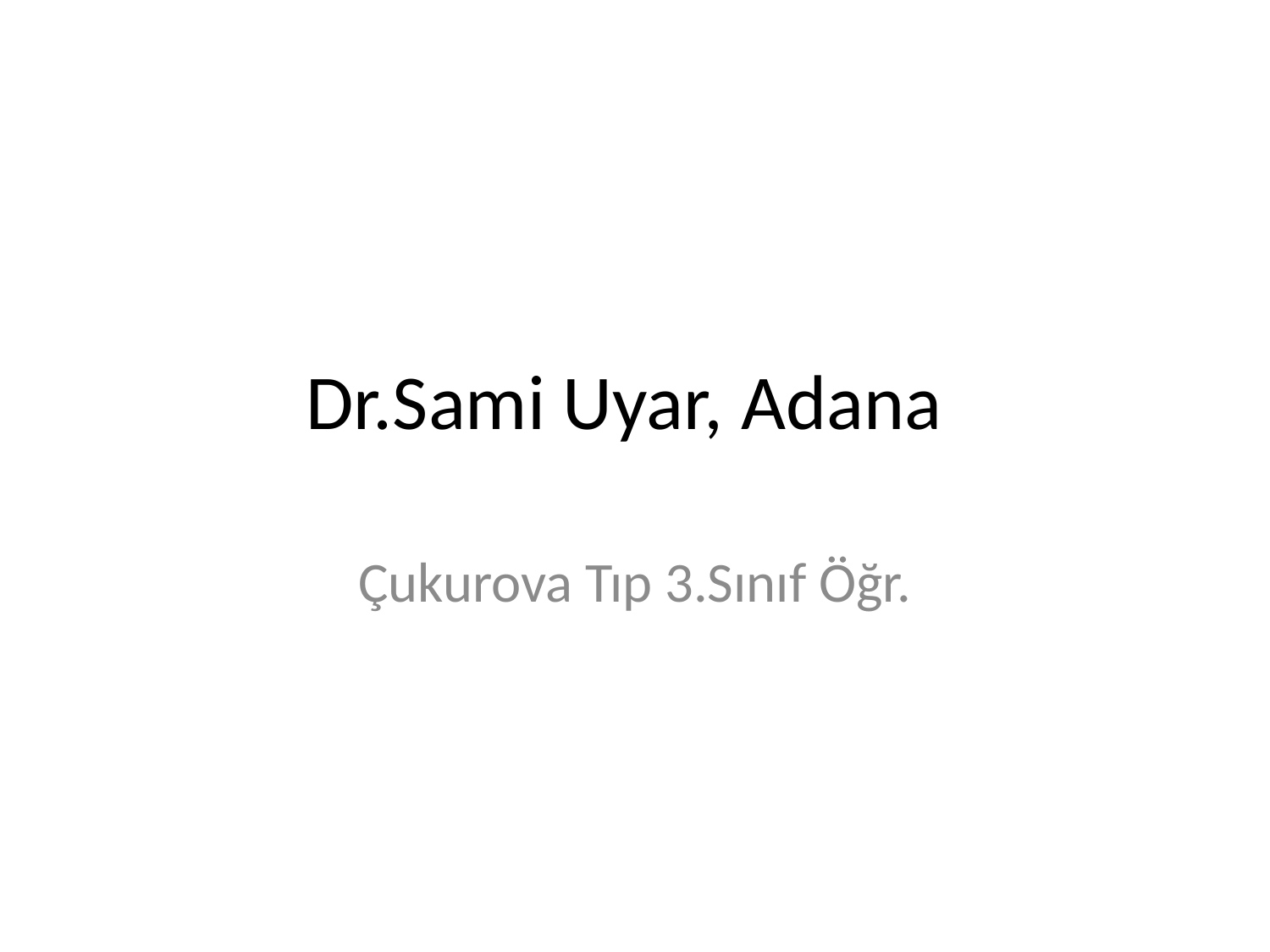

# Dr.Sami Uyar, Adana
Çukurova Tıp 3.Sınıf Öğr.